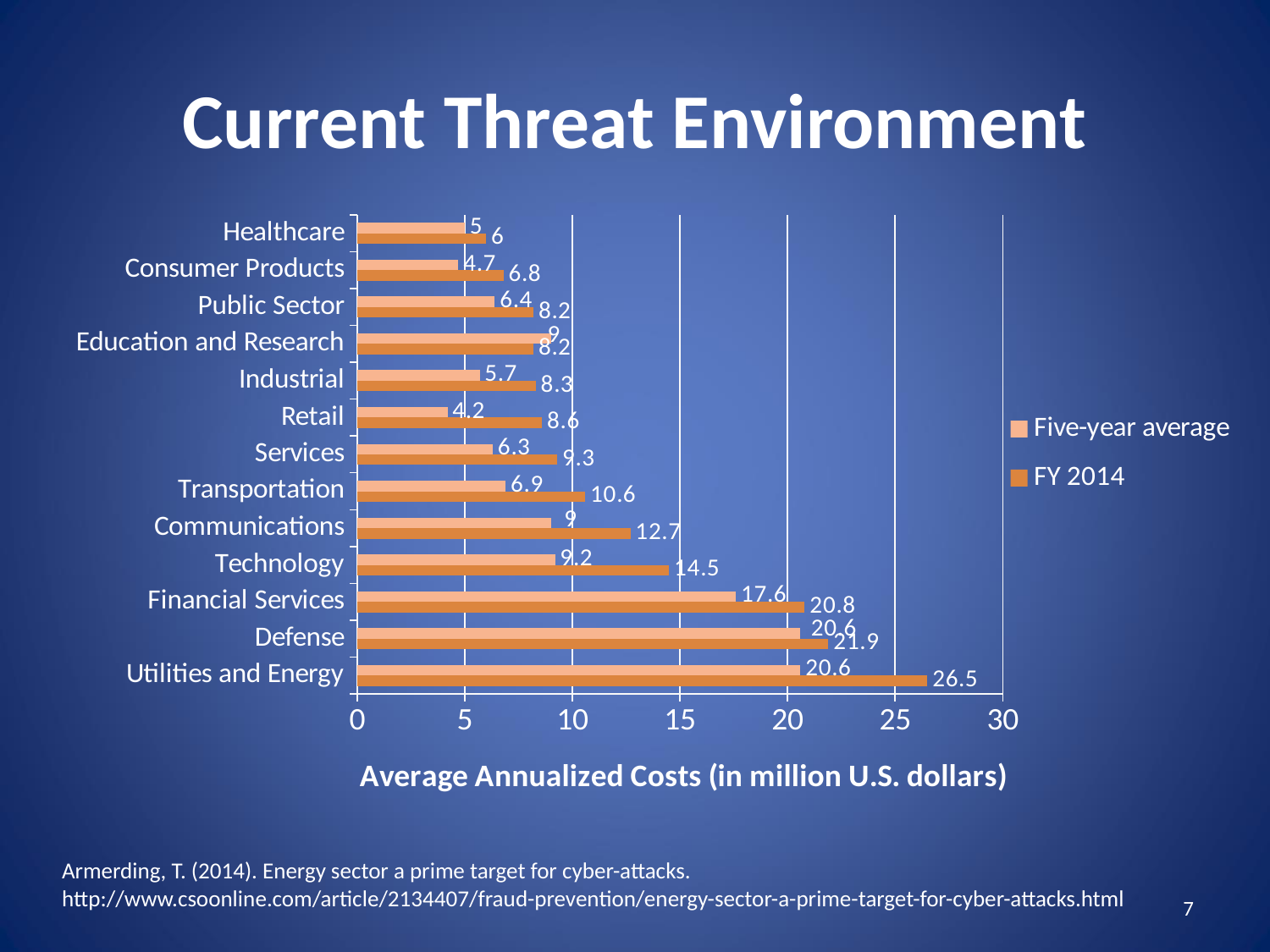

# Current Threat Environment

### Chart

| Category | FY 2014 | Five-year average |
|---|---|---|
| Utilities and Energy | 26.5 | 20.6 |
| Defense | 21.9 | 20.6 |
| Financial Services | 20.8 | 17.6 |
| Technology | 14.5 | 9.2 |
| Communications | 12.7 | 9.0 |
| Transportation | 10.6 | 6.9 |
| Services | 9.3 | 6.3 |
| Retail | 8.6 | 4.2 |
| Industrial | 8.3 | 5.7 |
| Education and Research | 8.2 | 9.0 |
| Public Sector | 8.2 | 6.4 |
| Consumer Products | 6.8 | 4.7 |
| Healthcare | 6.0 | 5.0 |
Armerding, T. (2014). Energy sector a prime target for cyber-attacks.
http://www.csoonline.com/article/2134407/fraud-prevention/energy-sector-a-prime-target-for-cyber-attacks.html
7